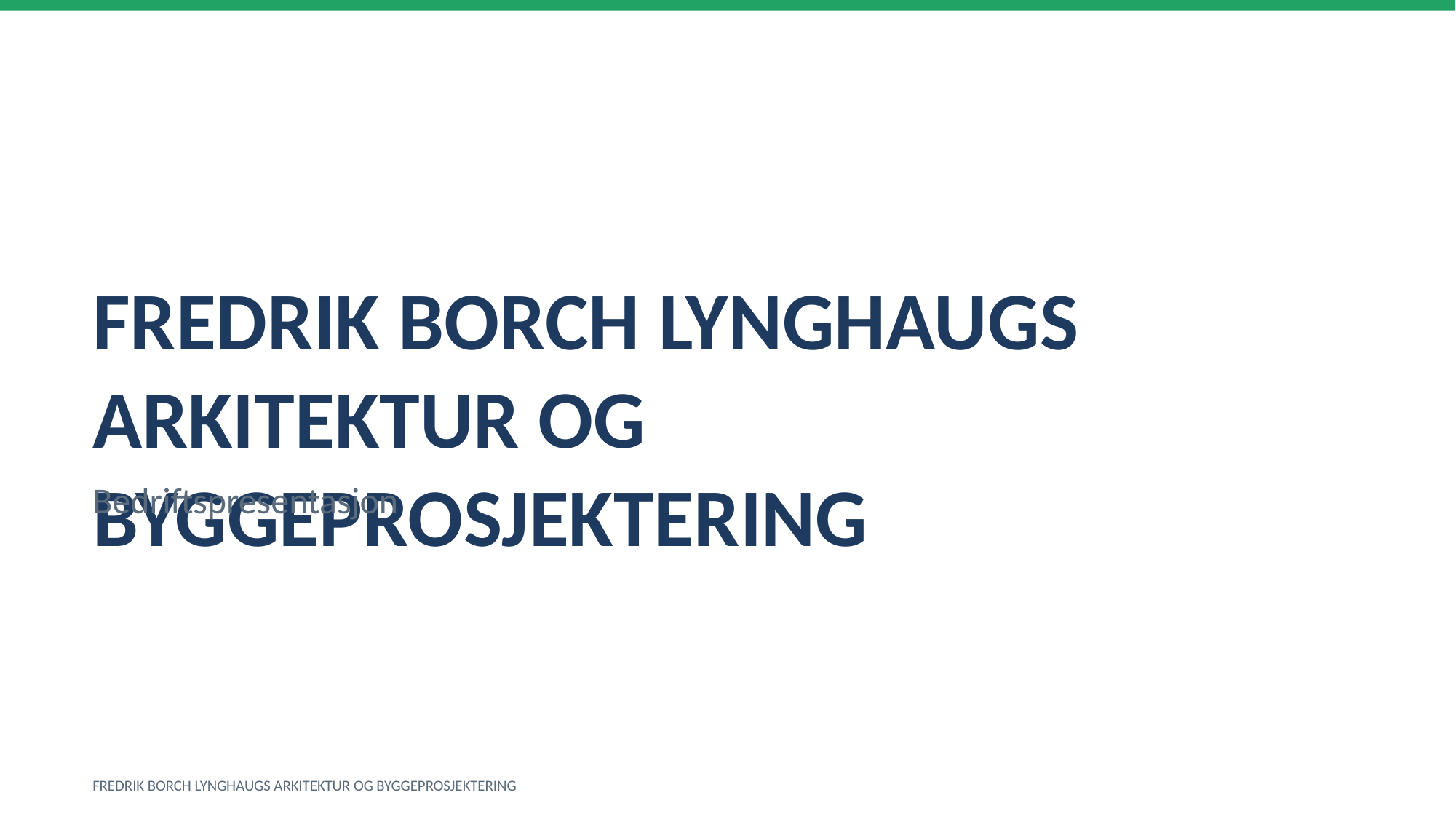

FREDRIK BORCH LYNGHAUGS ARKITEKTUR OG BYGGEPROSJEKTERING
Bedriftspresentasjon
FREDRIK BORCH LYNGHAUGS ARKITEKTUR OG BYGGEPROSJEKTERING